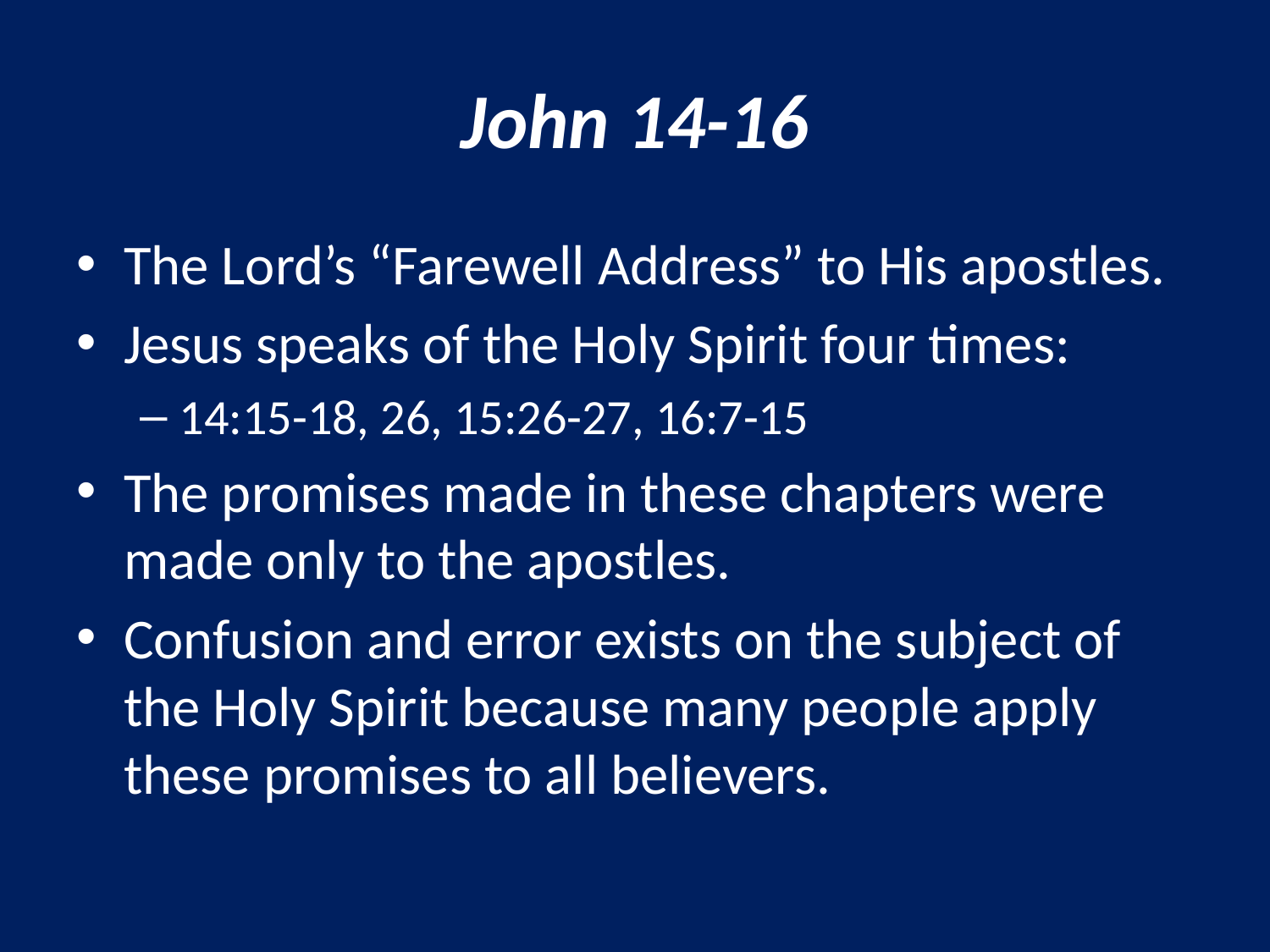

# John 14-16
The Lord’s “Farewell Address” to His apostles.
Jesus speaks of the Holy Spirit four times:
14:15-18, 26, 15:26-27, 16:7-15
The promises made in these chapters were made only to the apostles.
Confusion and error exists on the subject of the Holy Spirit because many people apply these promises to all believers.